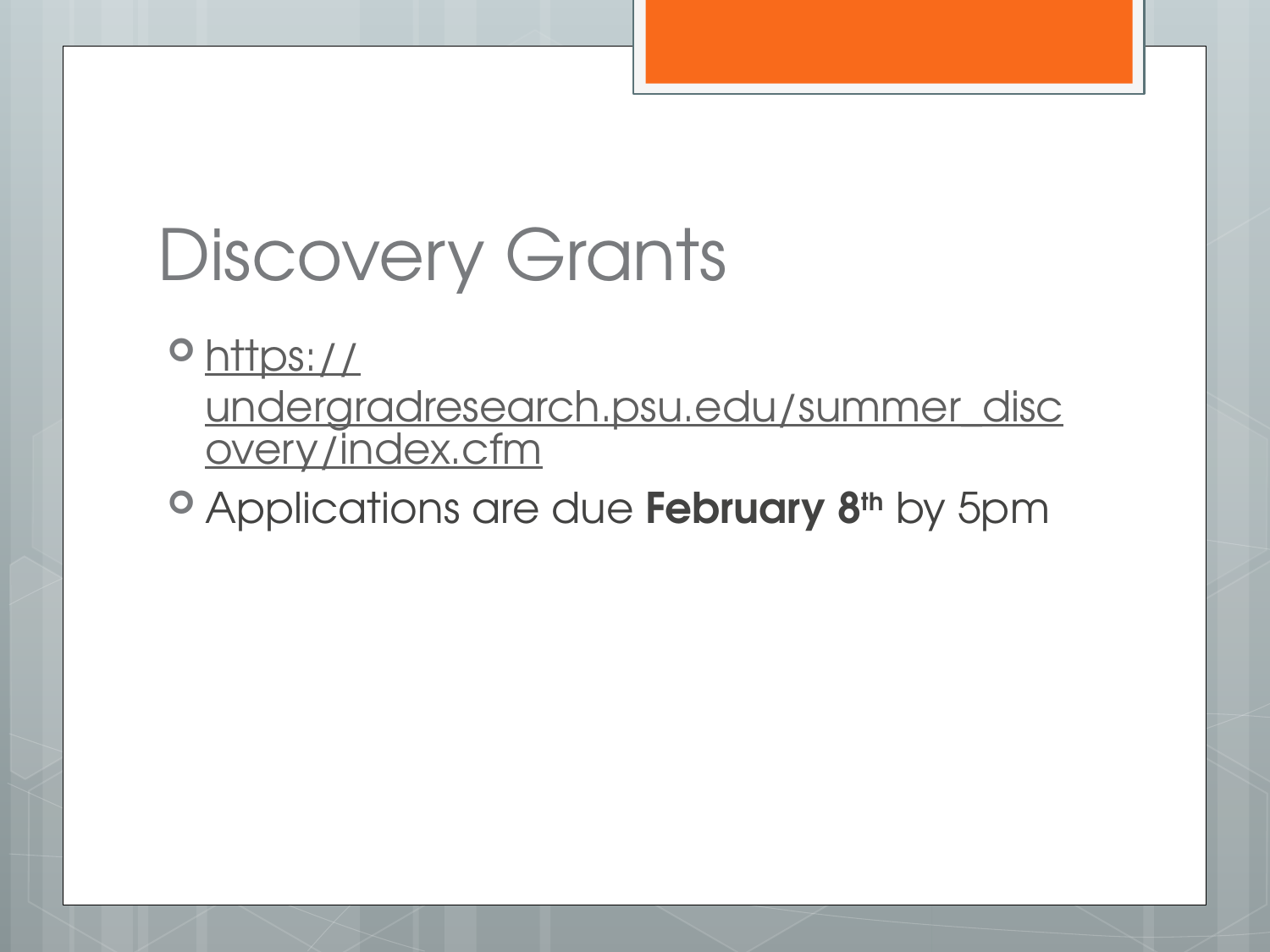

# Discovery Grants
https://undergradresearch.psu.edu/summer_discovery/index.cfm
Applications are due February 8th by 5pm